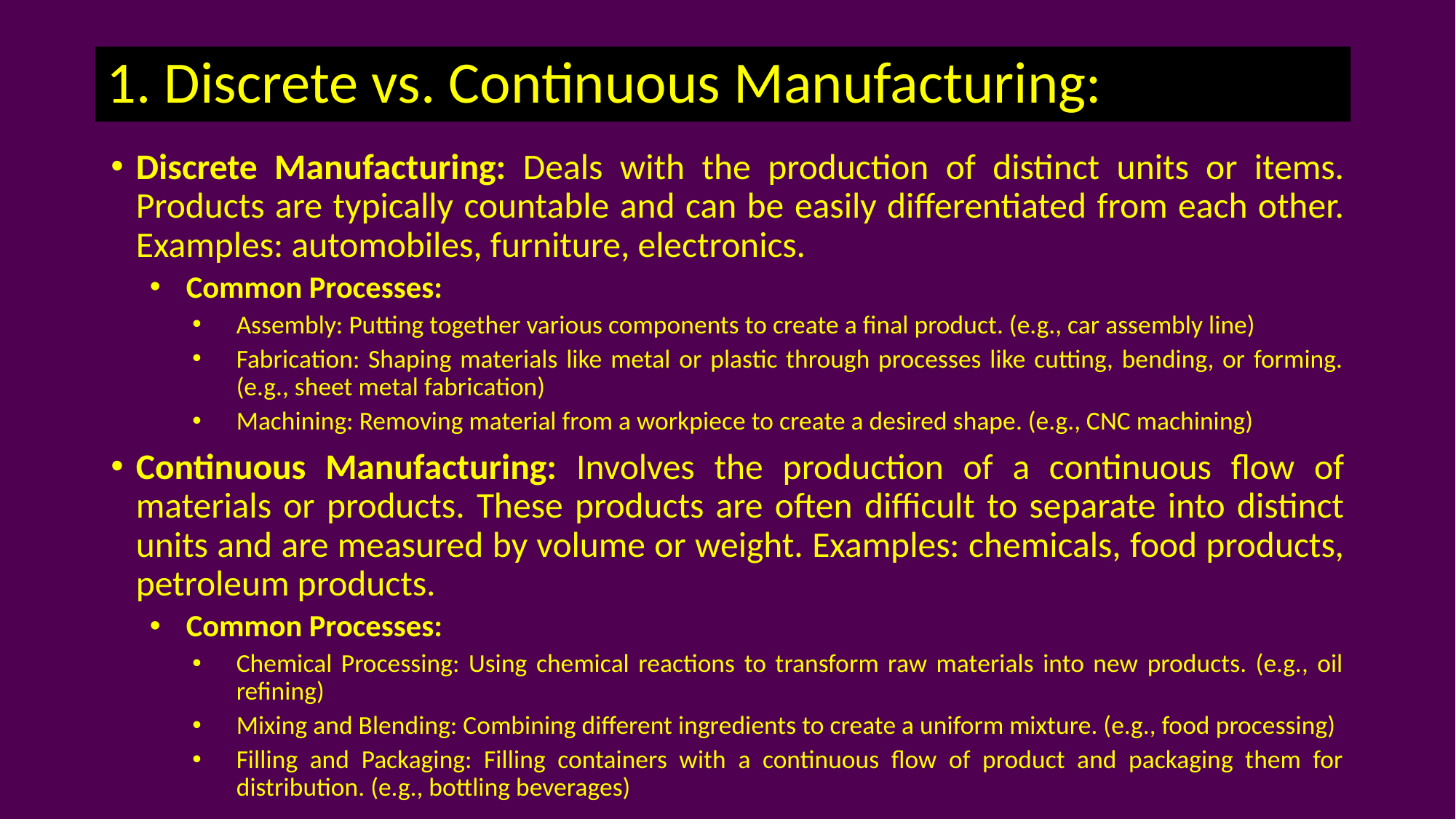

# 1. Discrete vs. Continuous Manufacturing:
Discrete Manufacturing: Deals with the production of distinct units or items. Products are typically countable and can be easily differentiated from each other. Examples: automobiles, furniture, electronics.
Common Processes:
Assembly: Putting together various components to create a final product. (e.g., car assembly line)
Fabrication: Shaping materials like metal or plastic through processes like cutting, bending, or forming. (e.g., sheet metal fabrication)
Machining: Removing material from a workpiece to create a desired shape. (e.g., CNC machining)
Continuous Manufacturing: Involves the production of a continuous flow of materials or products. These products are often difficult to separate into distinct units and are measured by volume or weight. Examples: chemicals, food products, petroleum products.
Common Processes:
Chemical Processing: Using chemical reactions to transform raw materials into new products. (e.g., oil refining)
Mixing and Blending: Combining different ingredients to create a uniform mixture. (e.g., food processing)
Filling and Packaging: Filling containers with a continuous flow of product and packaging them for distribution. (e.g., bottling beverages)